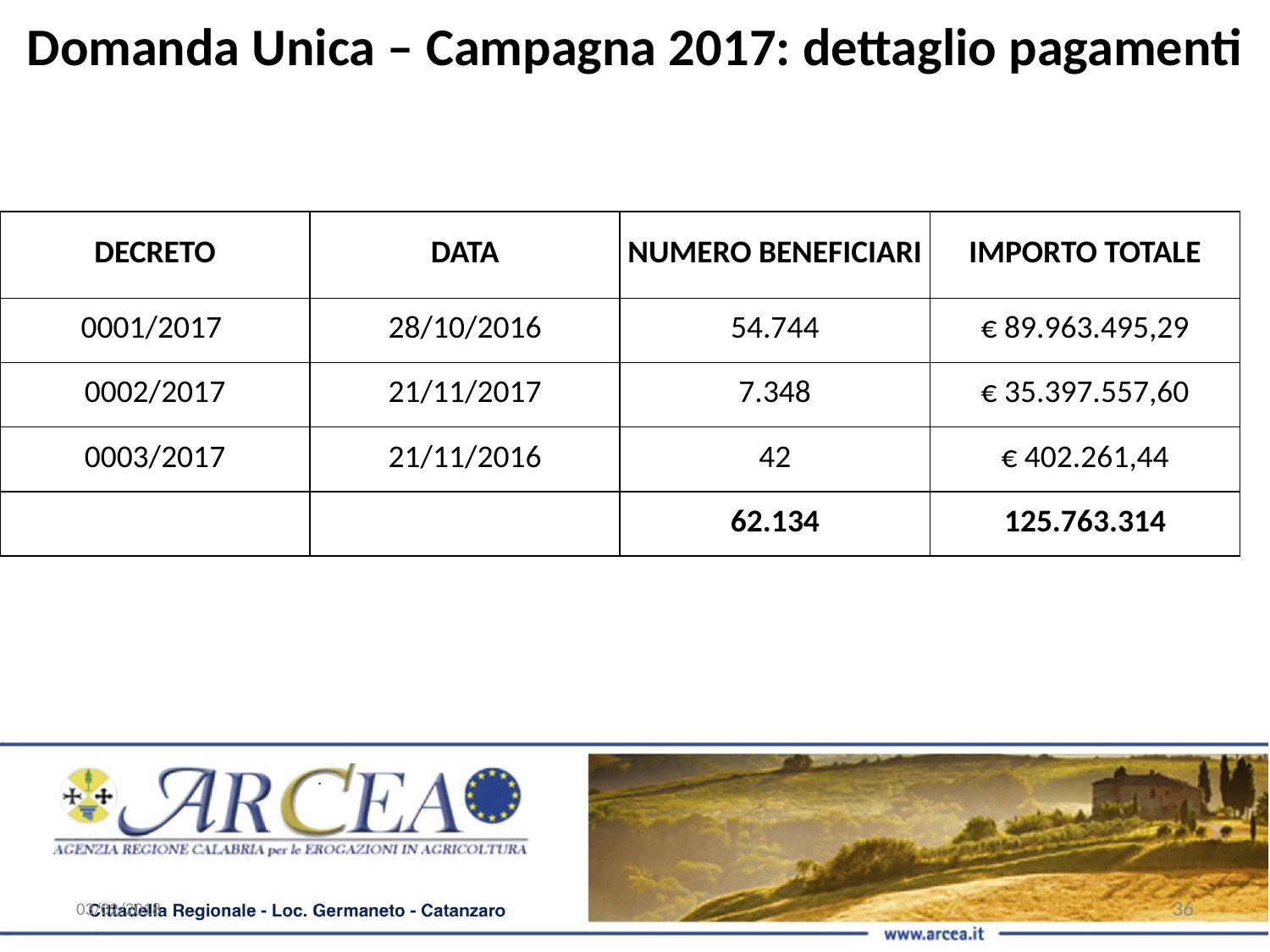

Domanda Unica – Campagna 2017: dettaglio pagamenti
| DECRETO | DATA | NUMERO BENEFICIARI | IMPORTO TOTALE |
| --- | --- | --- | --- |
| 0001/2017 | 28/10/2016 | 54.744 | € 89.963.495,29 |
| 0002/2017 | 21/11/2017 | 7.348 | € 35.397.557,60 |
| 0003/2017 | 21/11/2016 | 42 | € 402.261,44 |
|  |  | 62.134 | 125.763.314 |
03/02/2018
36